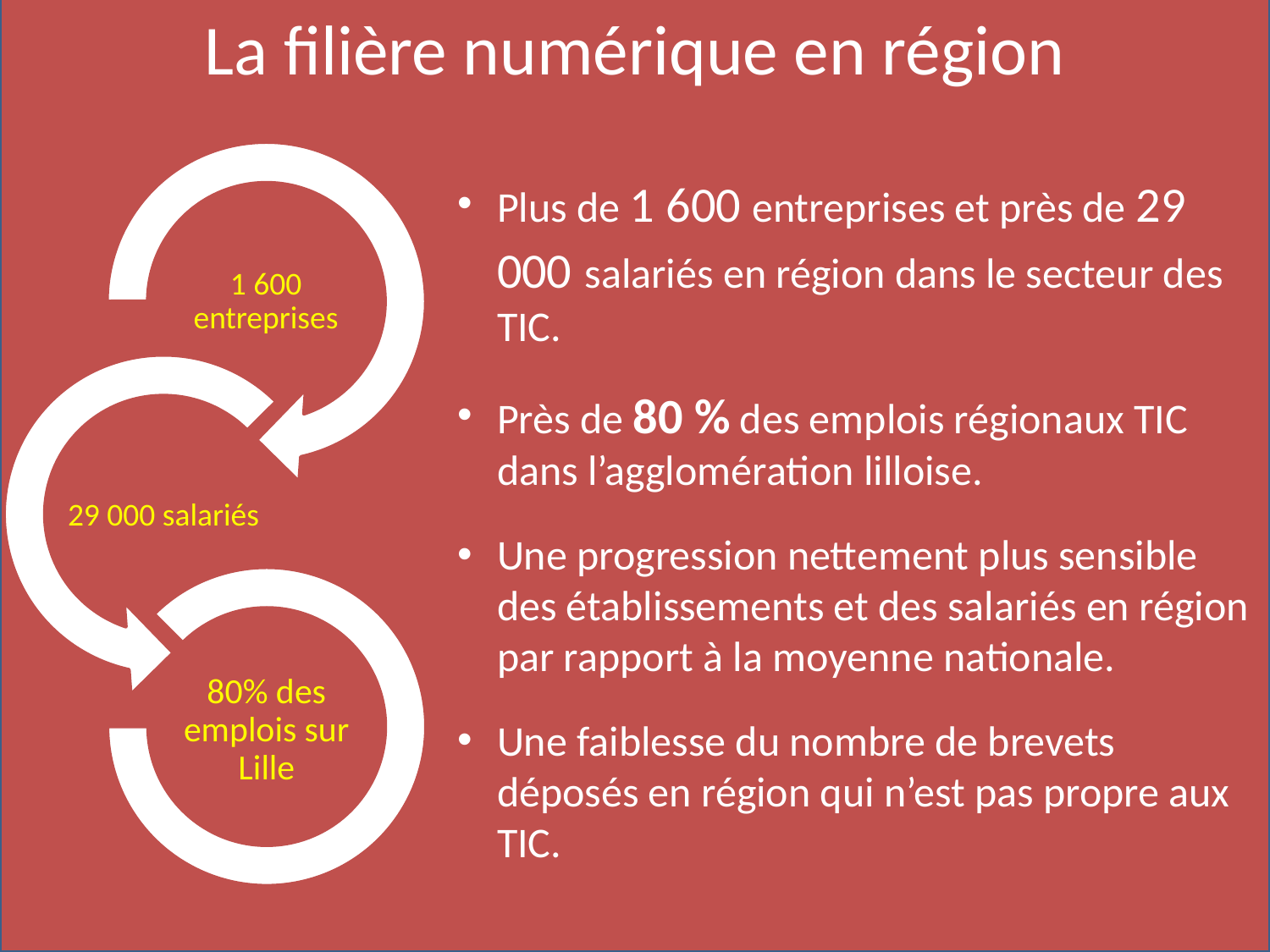

La filière numérique en région
1 600 entreprises
29 000 salariés
80% des emplois sur Lille
Plus de 1 600 entreprises et près de 29 000 salariés en région dans le secteur des TIC.

Près de 80 % des emplois régionaux TIC dans l’agglomération lilloise.

Une progression nettement plus sensible des établissements et des salariés en région par rapport à la moyenne nationale.

Une faiblesse du nombre de brevets déposés en région qui n’est pas propre aux TIC.